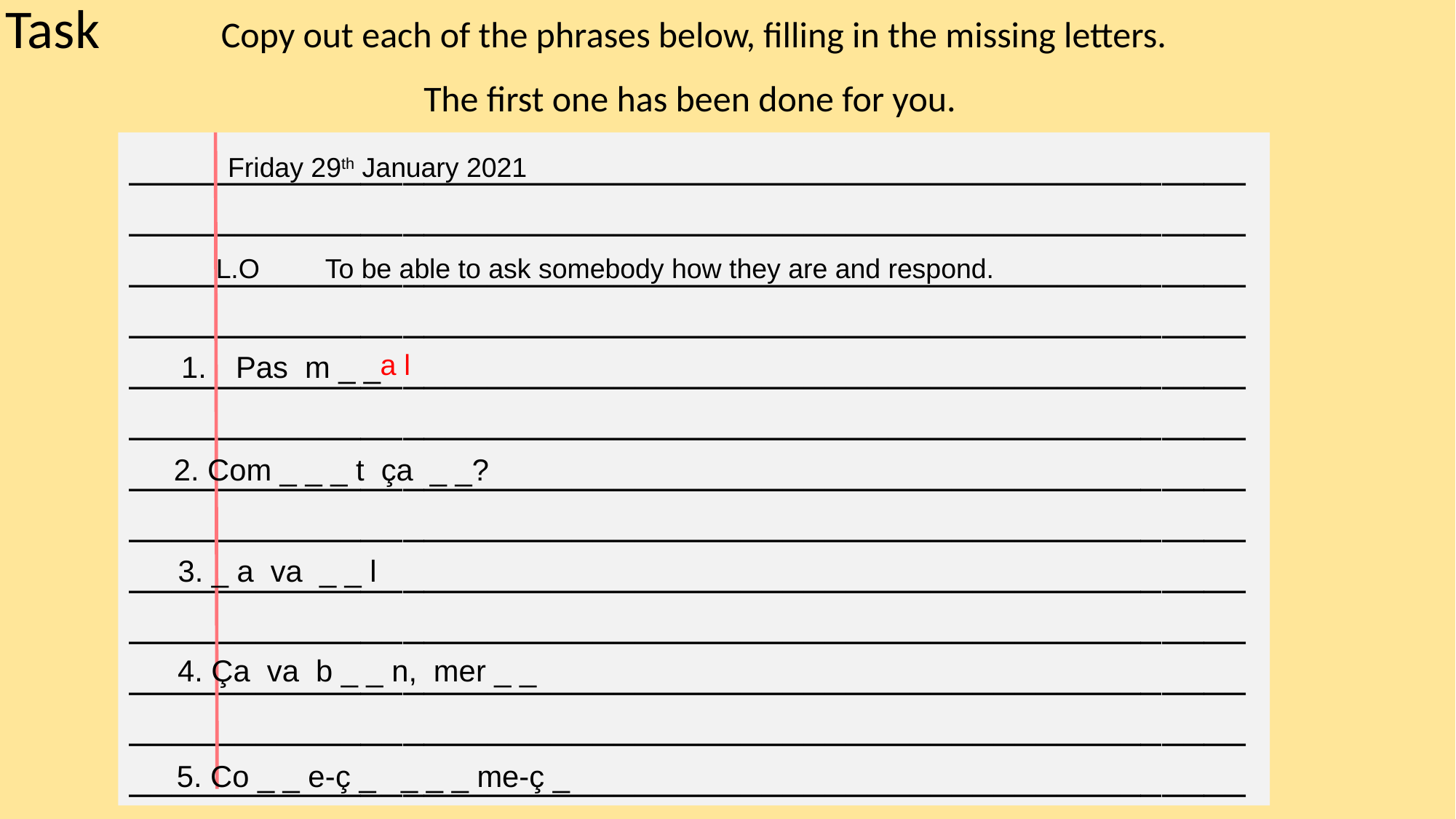

Task
Copy out each of the phrases below, filling in the missing letters.

The first one has been done for you.
_________________________________________________________________________________________________________________________________________________________________________________________________________________________________________________________________________________________________________________________________________________________________________________________________________________________________________________________________________________________________________________________________________________________________________________________________________________________________________________________________________________________________________________
Friday 29th January 2021
L.O 	To be able to ask somebody how they are and respond.
a l
Pas  m _ _
2. Com _ _ _ t  ça  _ _?
3. _ a  va  _ _ l
4. Ça  va  b _ _ n,  mer _ _
5. Co _ _ e-ç _   _ _ _ me-ç _